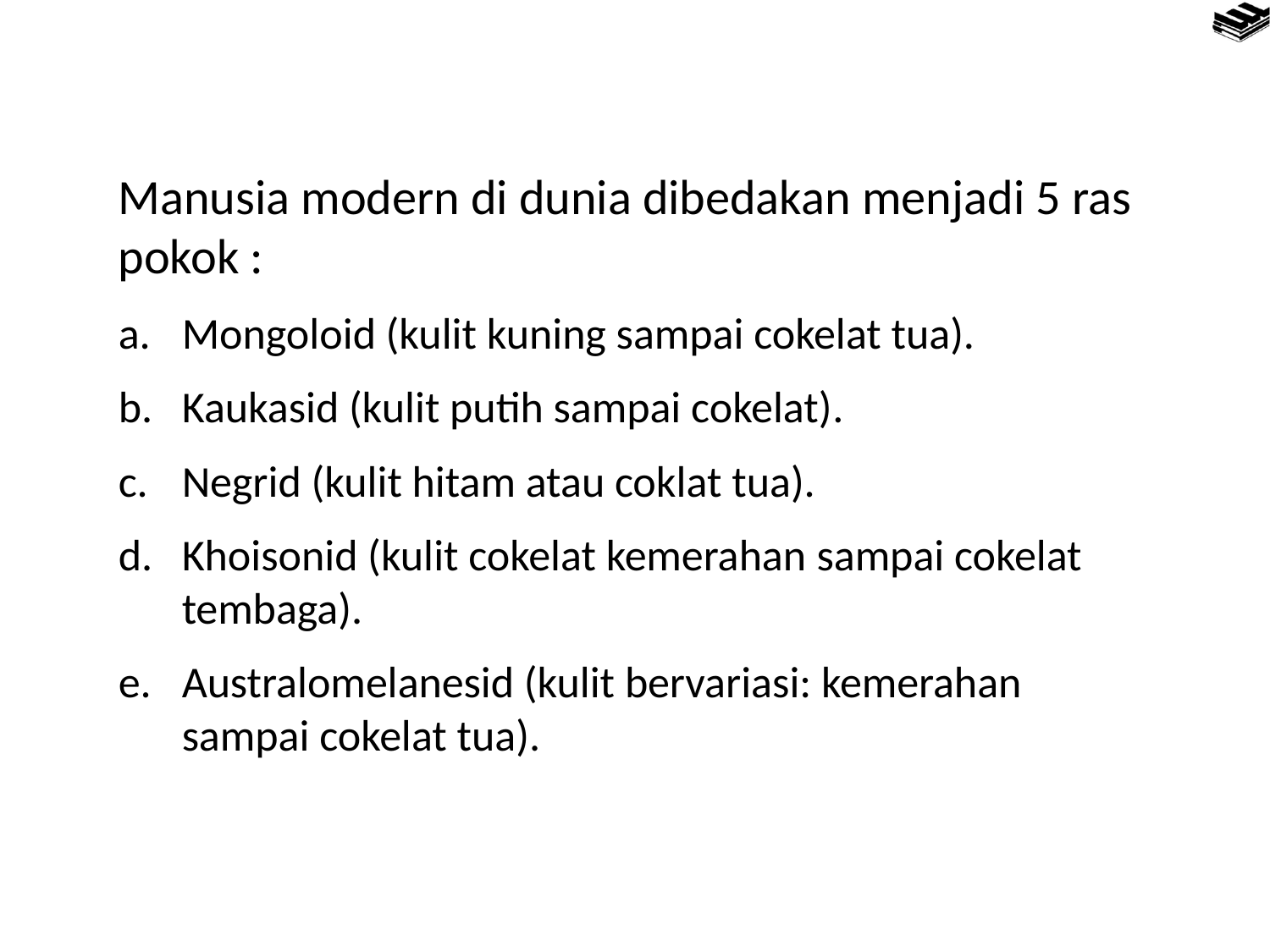

Manusia modern di dunia dibedakan menjadi 5 ras pokok :
Mongoloid (kulit kuning sampai cokelat tua).
Kaukasid (kulit putih sampai cokelat).
Negrid (kulit hitam atau coklat tua).
Khoisonid (kulit cokelat kemerahan sampai cokelat tembaga).
Australomelanesid (kulit bervariasi: kemerahan sampai cokelat tua).